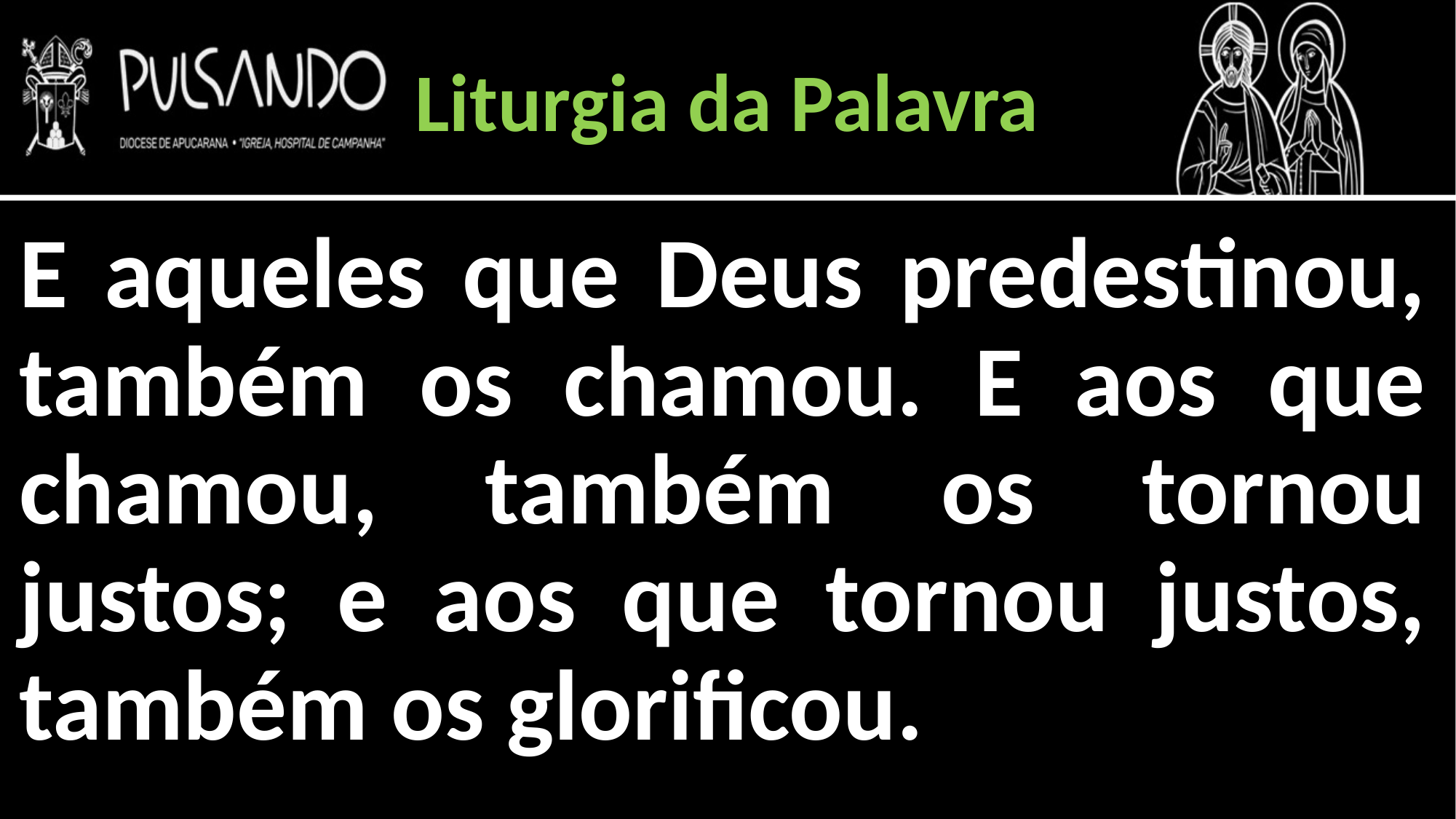

Liturgia da Palavra
E aqueles que Deus predestinou, também os chamou. E aos que chamou, também os tornou justos; e aos que tornou justos, também os glorificou.